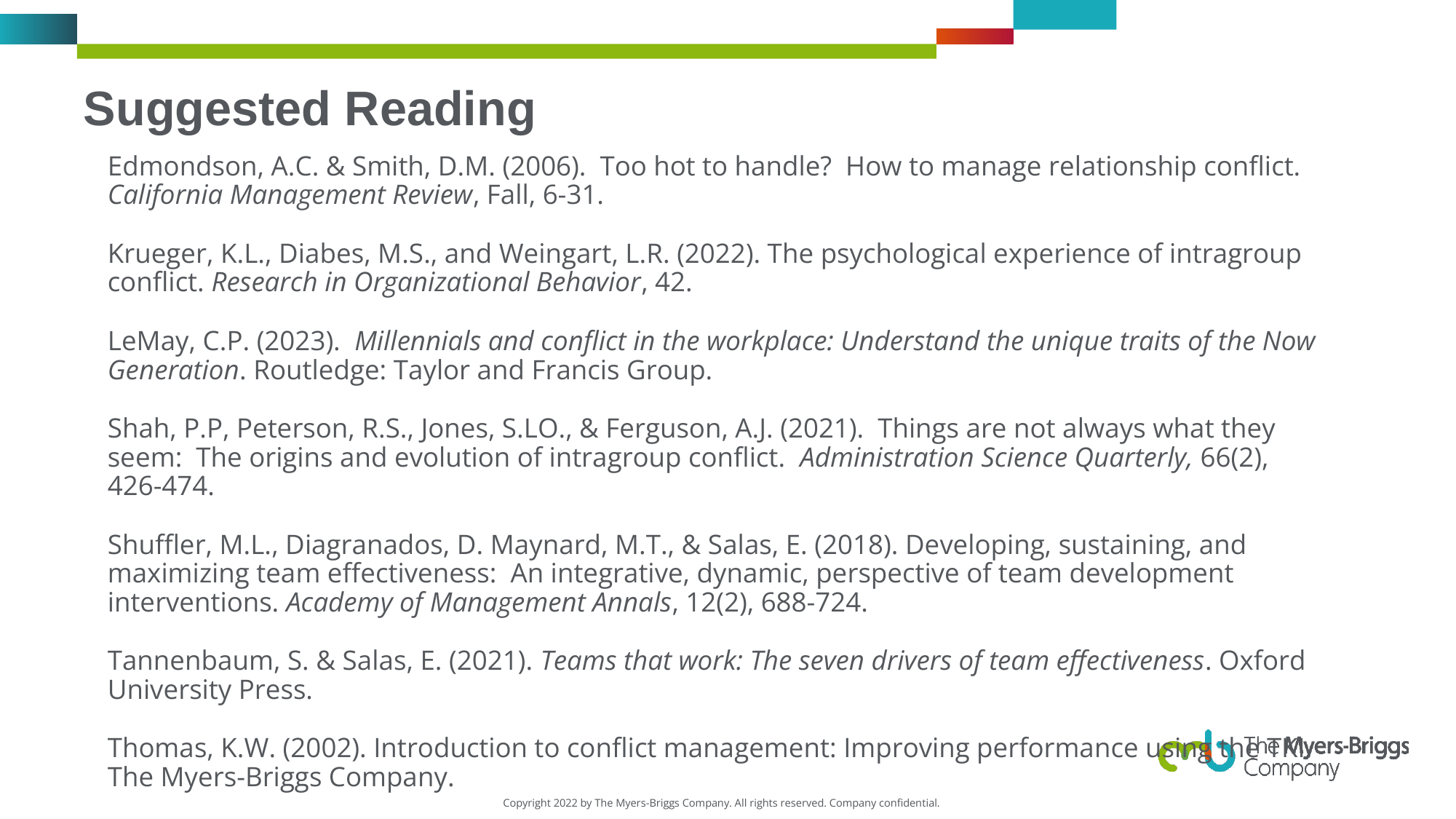

# Suggested Reading
Edmondson, A.C. & Smith, D.M. (2006).  Too hot to handle?  How to manage relationship conflict.  California Management Review, Fall, 6-31.
Krueger, K.L., Diabes, M.S., and Weingart, L.R. (2022). The psychological experience of intragroup conflict. Research in Organizational Behavior, 42.
LeMay, C.P. (2023).  Millennials and conflict in the workplace: Understand the unique traits of the Now Generation. Routledge: Taylor and Francis Group.
Shah, P.P, Peterson, R.S., Jones, S.LO., & Ferguson, A.J. (2021).  Things are not always what they seem:  The origins and evolution of intragroup conflict.  Administration Science Quarterly, 66(2), 426-474.
Shuffler, M.L., Diagranados, D. Maynard, M.T., & Salas, E. (2018). Developing, sustaining, and maximizing team effectiveness:  An integrative, dynamic, perspective of team development interventions. Academy of Management Annals, 12(2), 688-724.
Tannenbaum, S. & Salas, E. (2021). Teams that work: The seven drivers of team effectiveness. Oxford University Press.
Thomas, K.W. (2002). Introduction to conflict management: Improving performance using the TKI.  The Myers-Briggs Company.